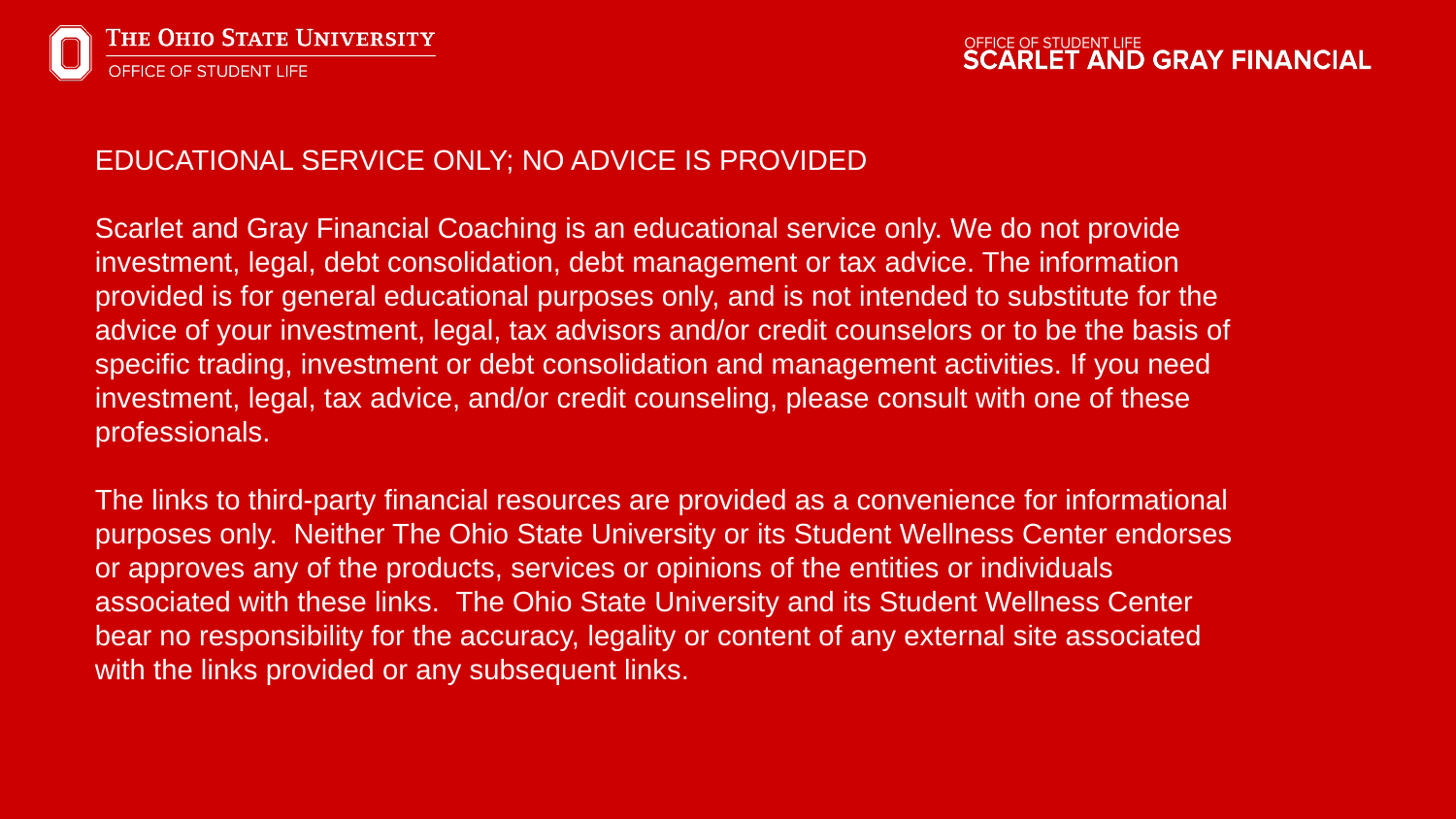

EDUCATIONAL SERVICE ONLY; NO ADVICE IS PROVIDED
Scarlet and Gray Financial Coaching is an educational service only. We do not provide investment, legal, debt consolidation, debt management or tax advice. The information provided is for general educational purposes only, and is not intended to substitute for the advice of your investment, legal, tax advisors and/or credit counselors or to be the basis of specific trading, investment or debt consolidation and management activities. If you need investment, legal, tax advice, and/or credit counseling, please consult with one of these professionals.

The links to third-party financial resources are provided as a convenience for informational purposes only.  Neither The Ohio State University or its Student Wellness Center endorses or approves any of the products, services or opinions of the entities or individuals associated with these links.  The Ohio State University and its Student Wellness Center bear no responsibility for the accuracy, legality or content of any external site associated with the links provided or any subsequent links.